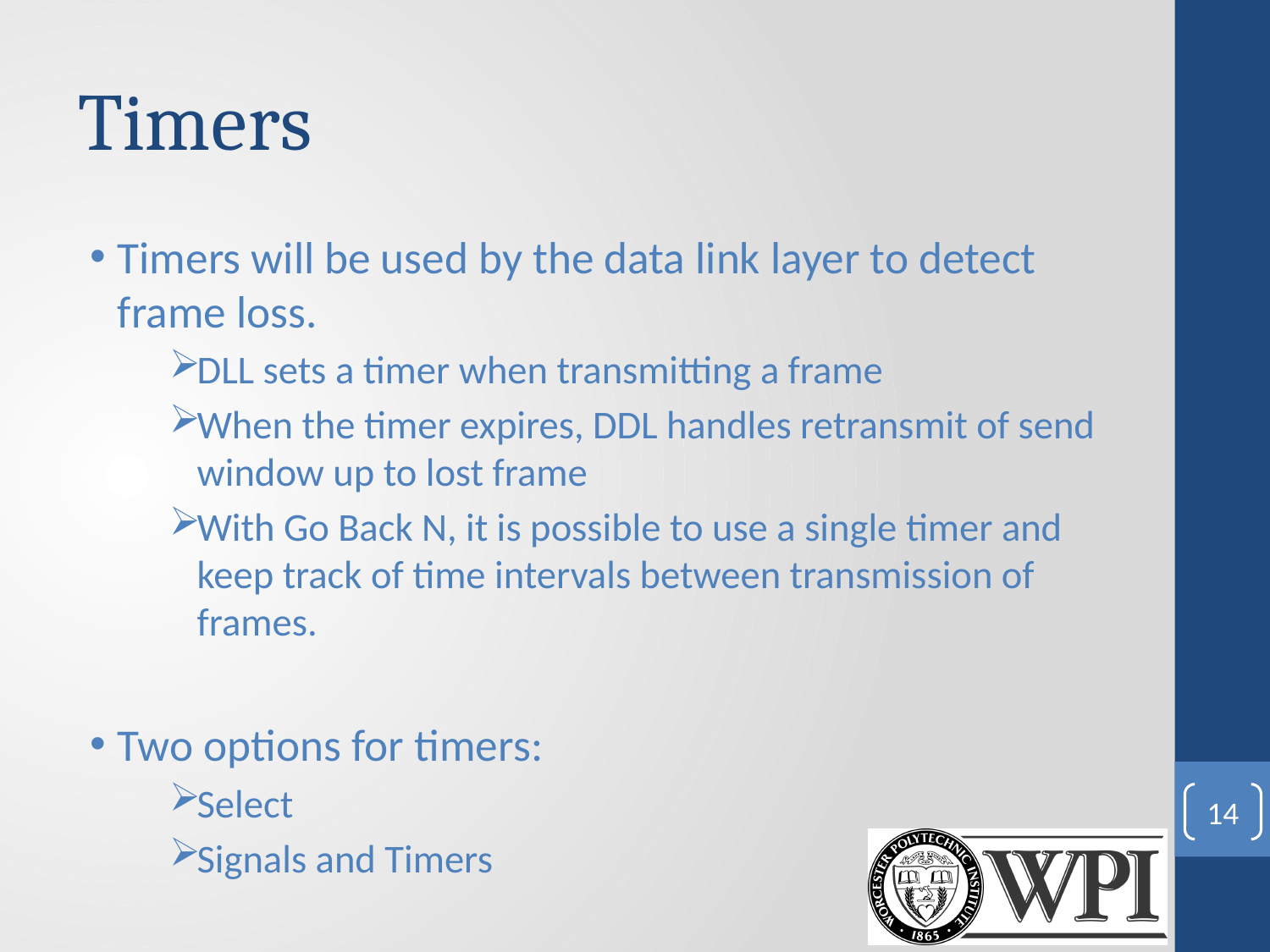

# Timers
Timers will be used by the data link layer to detect frame loss.
DLL sets a timer when transmitting a frame
When the timer expires, DDL handles retransmit of send window up to lost frame
With Go Back N, it is possible to use a single timer and keep track of time intervals between transmission of frames.

Two options for timers:
Select
Signals and Timers
14